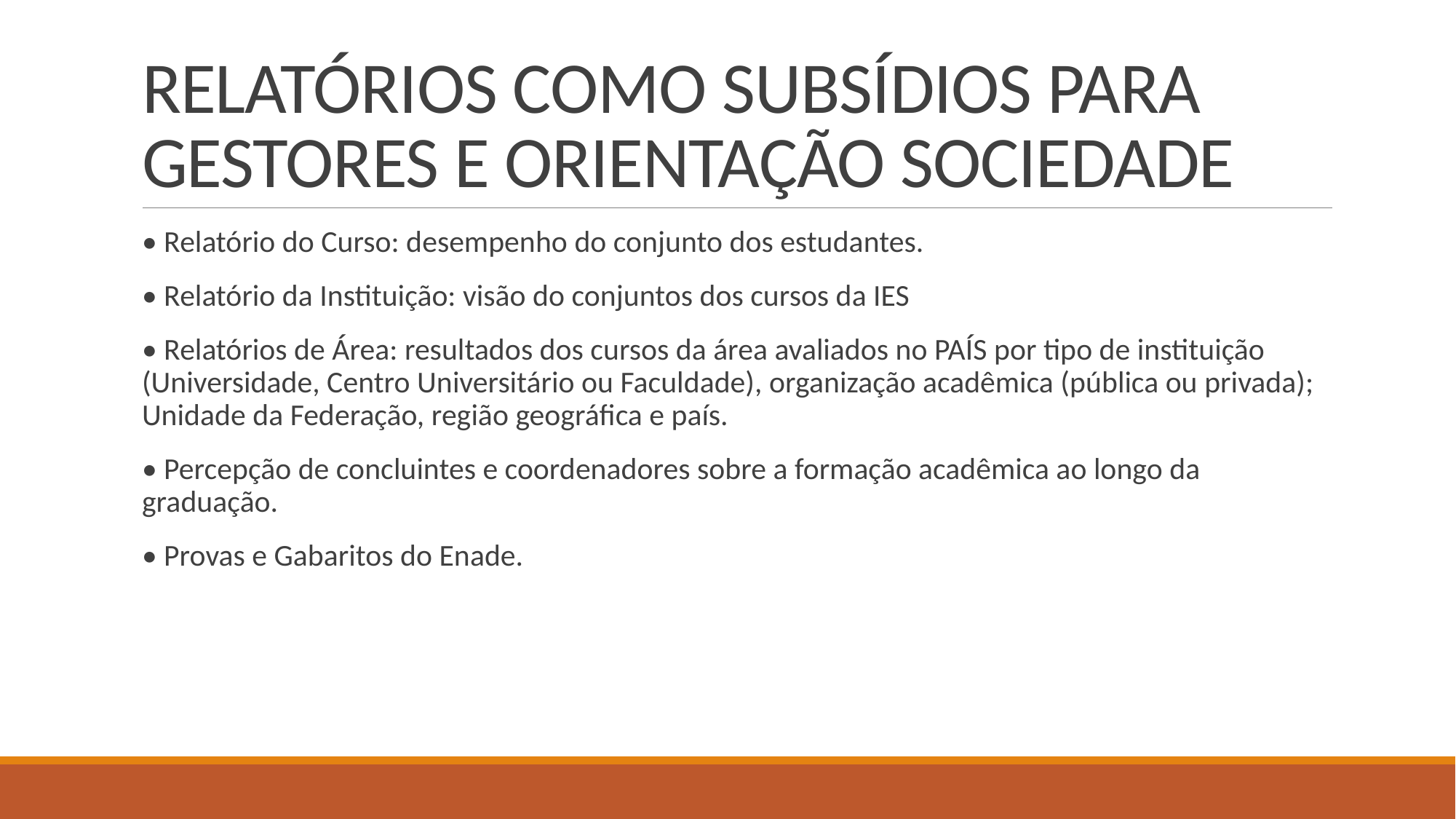

# RELATÓRIOS COMO SUBSÍDIOS PARA GESTORES E ORIENTAÇÃO SOCIEDADE
• Relatório do Curso: desempenho do conjunto dos estudantes.
• Relatório da Instituição: visão do conjuntos dos cursos da IES
• Relatórios de Área: resultados dos cursos da área avaliados no PAÍS por tipo de instituição (Universidade, Centro Universitário ou Faculdade), organização acadêmica (pública ou privada); Unidade da Federação, região geográfica e país.
• Percepção de concluintes e coordenadores sobre a formação acadêmica ao longo da graduação.
• Provas e Gabaritos do Enade.